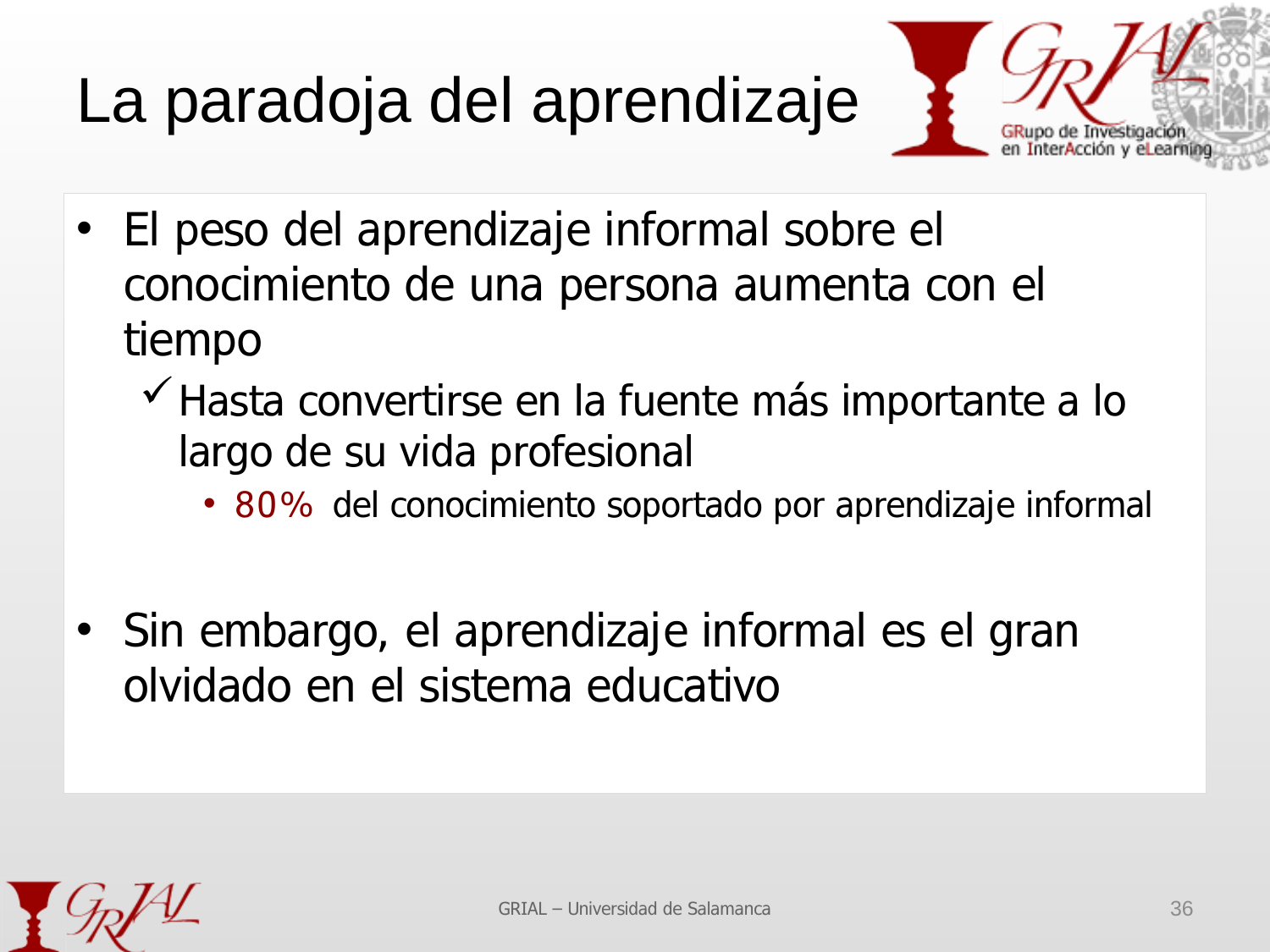

# La paradoja del aprendizaje
El peso del aprendizaje informal sobre el conocimiento de una persona aumenta con el tiempo
Hasta convertirse en la fuente más importante a lo largo de su vida profesional
80% del conocimiento soportado por aprendizaje informal

Sin embargo, el aprendizaje informal es el gran olvidado en el sistema educativo
GRIAL – Universidad de Salamanca
36